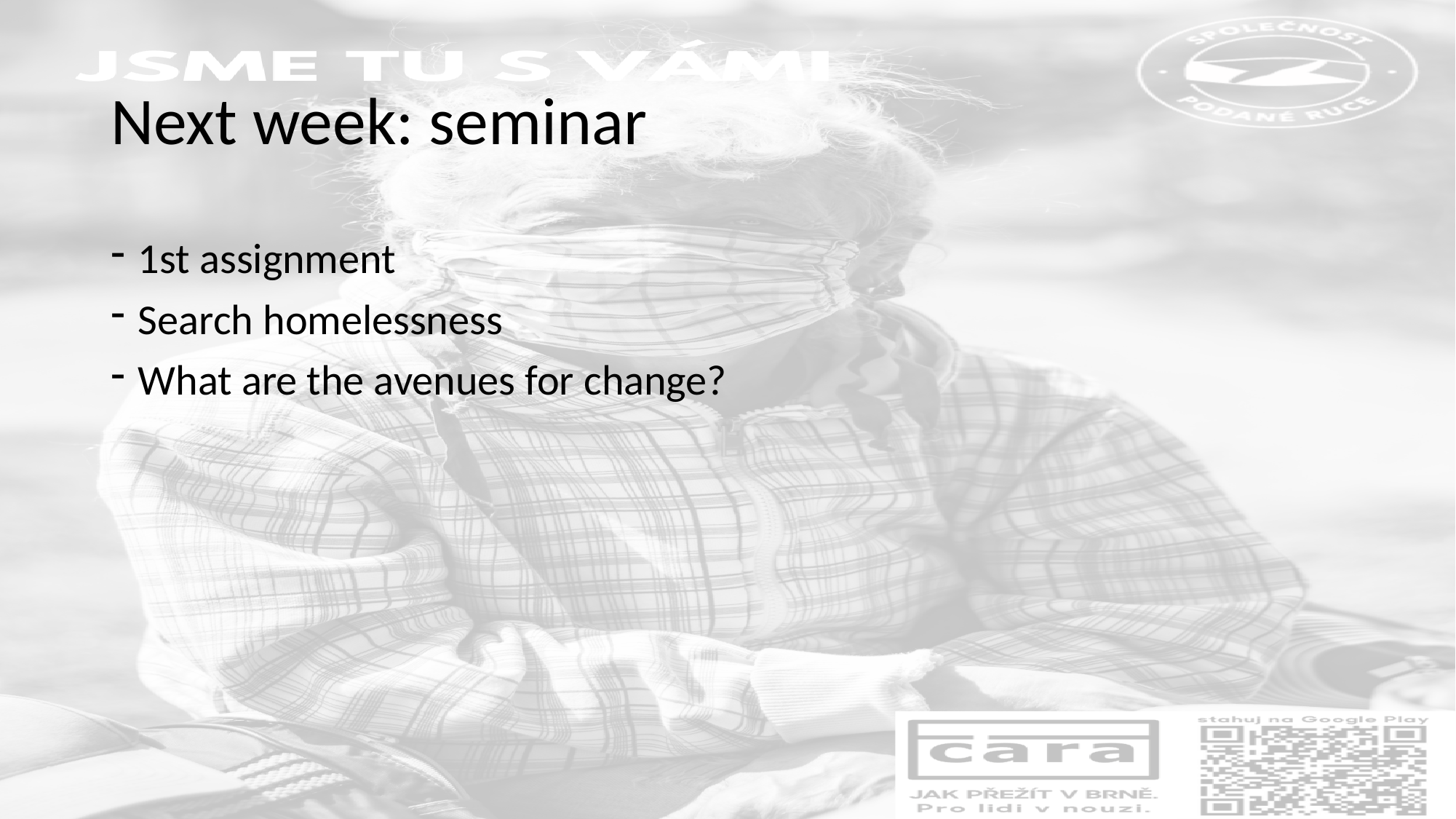

# Next week: seminar
1st assignment
Search homelessness
What are the avenues for change?